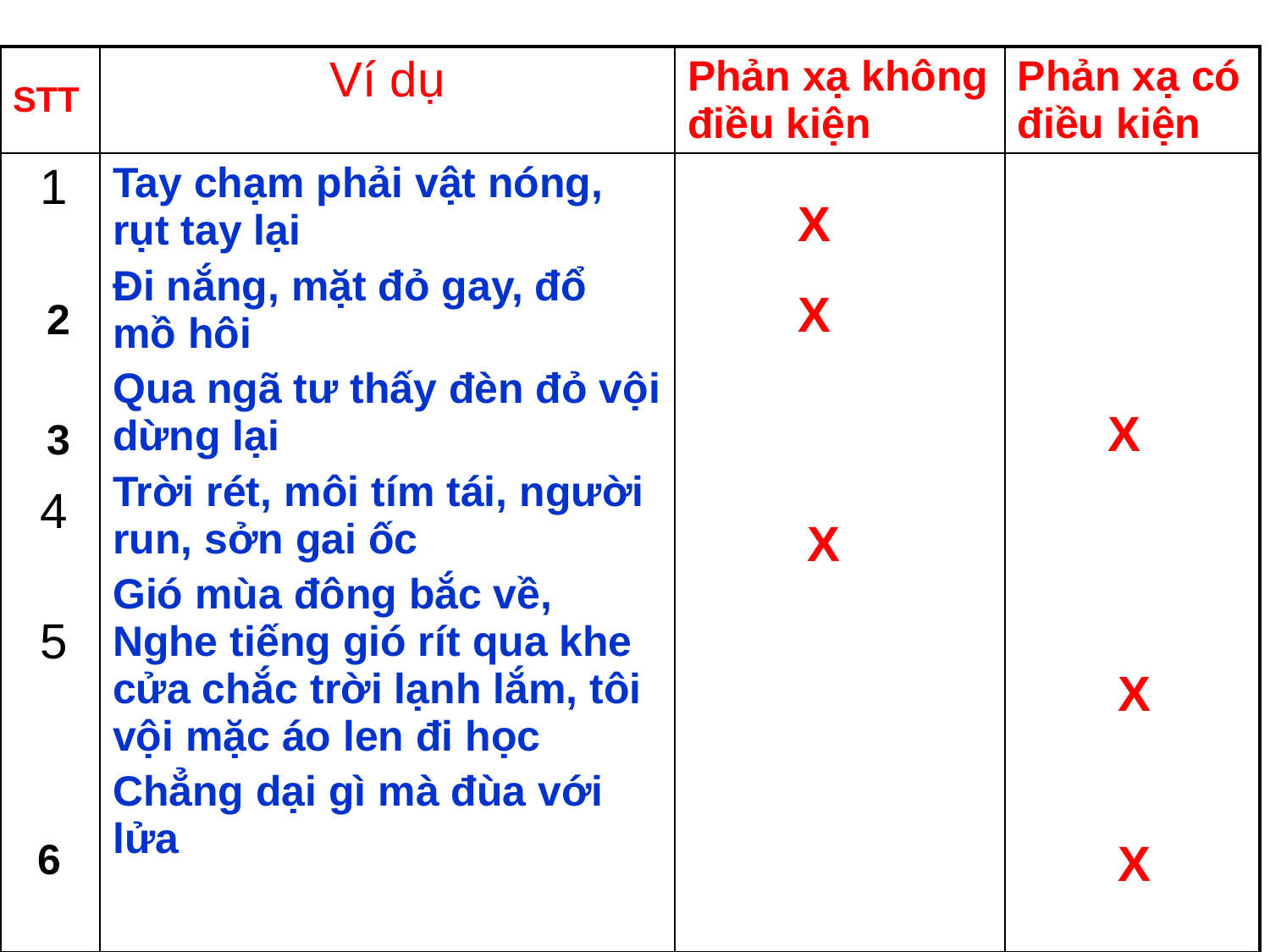

| STT | Ví dụ | Phản xạ không điều kiện | Phản xạ có điều kiện |
| --- | --- | --- | --- |
| 1 4 5 | Tay chạm phải vật nóng, rụt tay lại Đi nắng, mặt đỏ gay, đổ mồ hôi Qua ngã tư thấy đèn đỏ vội dừng lại Trời rét, môi tím tái, người run, sởn gai ốc Gió mùa đông bắc về, Nghe tiếng gió rít qua khe cửa chắc trời lạnh lắm, tôi vội mặc áo len đi học Chẳng dại gì mà đùa với lửa |  |  |
X
X
2
X
3
X
X
X
6